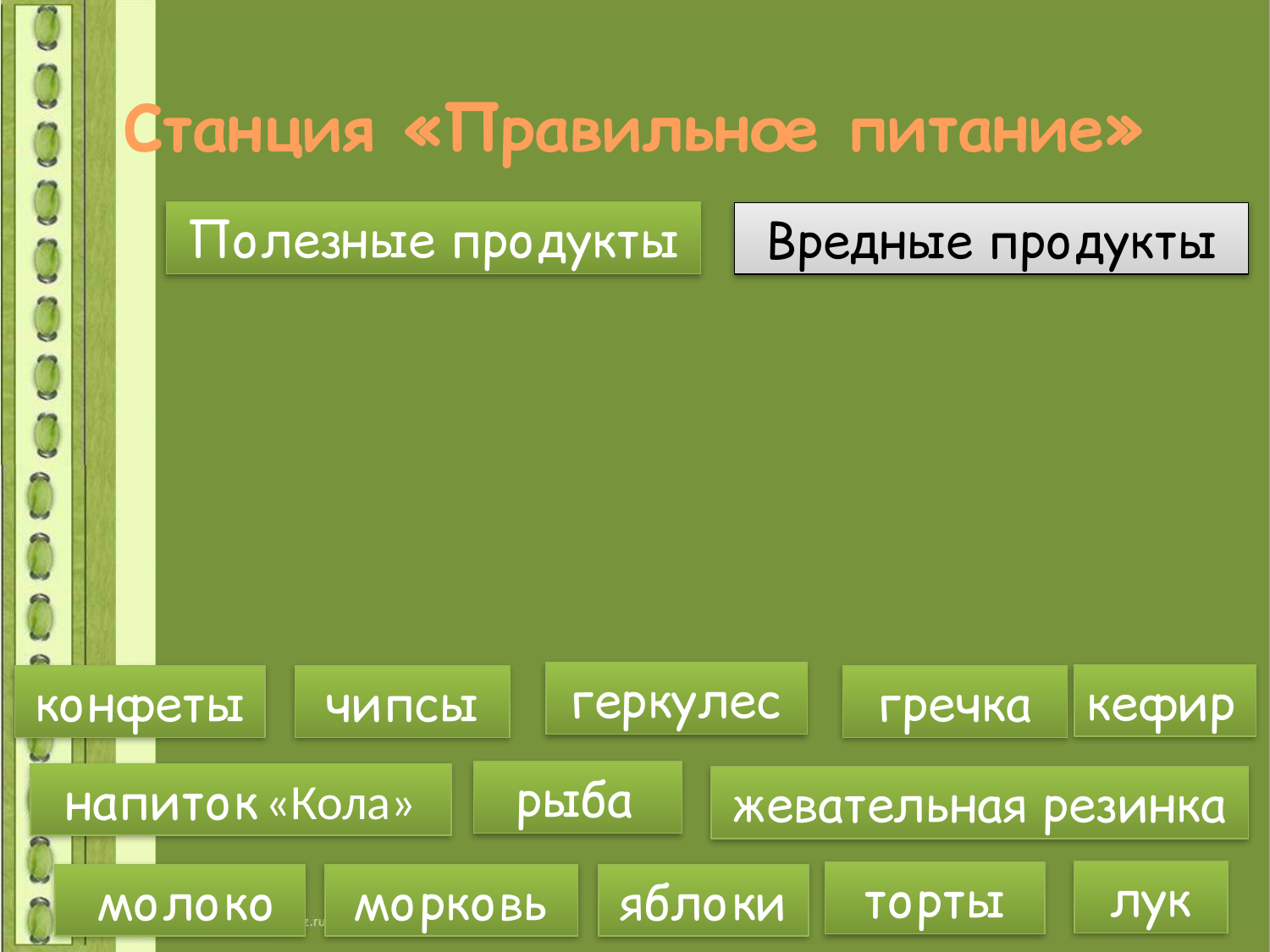

# Станция «Правильное питание»
Полезные продукты
Вредные продукты
геркулес
кефир
конфеты
чипсы
гречка
рыба
напиток «Кола»
жевательная резинка
лук
торты
 молоко
морковь
яблоки